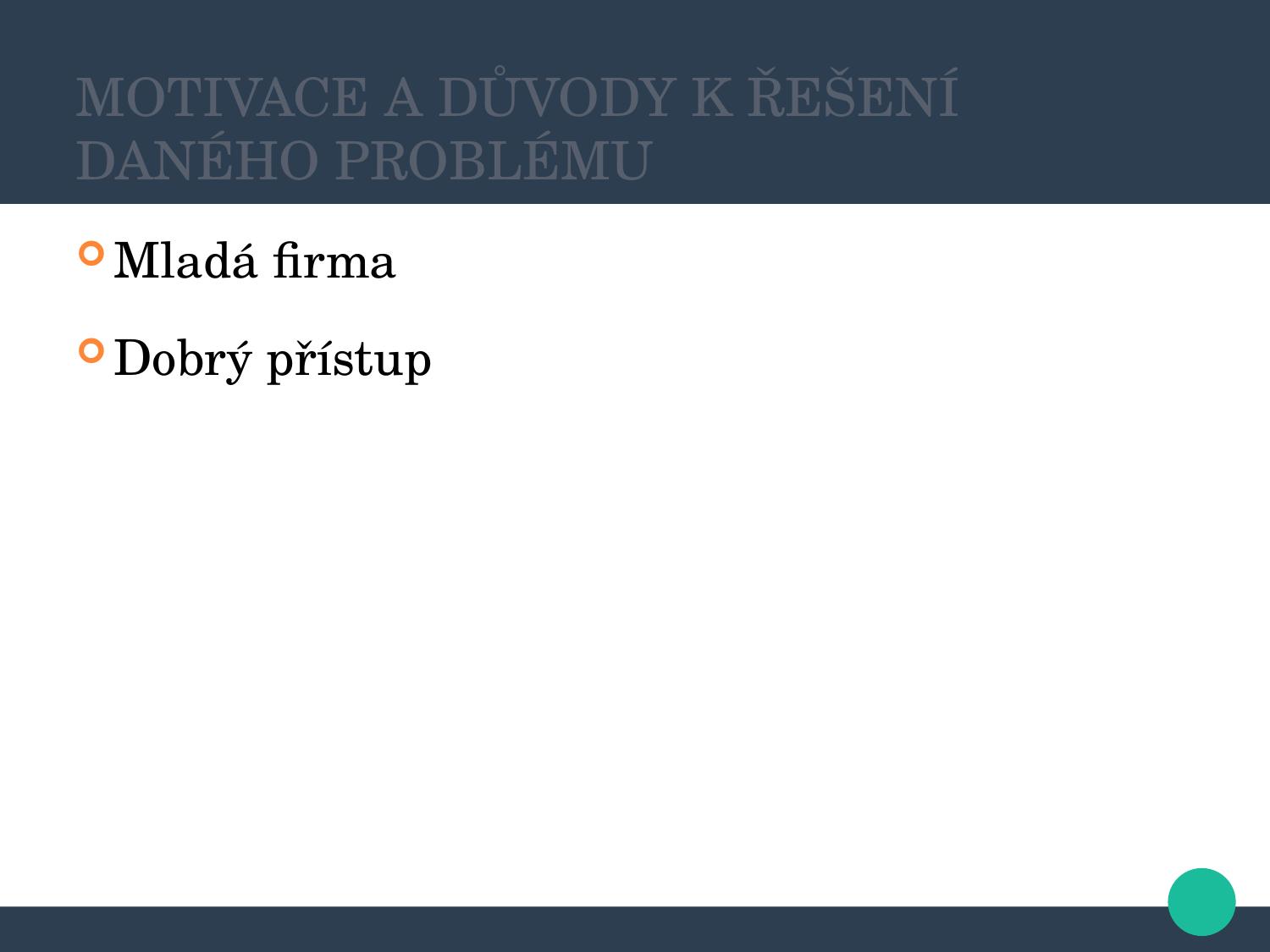

Motivace a důvody k řešení daného problému
Mladá firma

Dobrý přístup